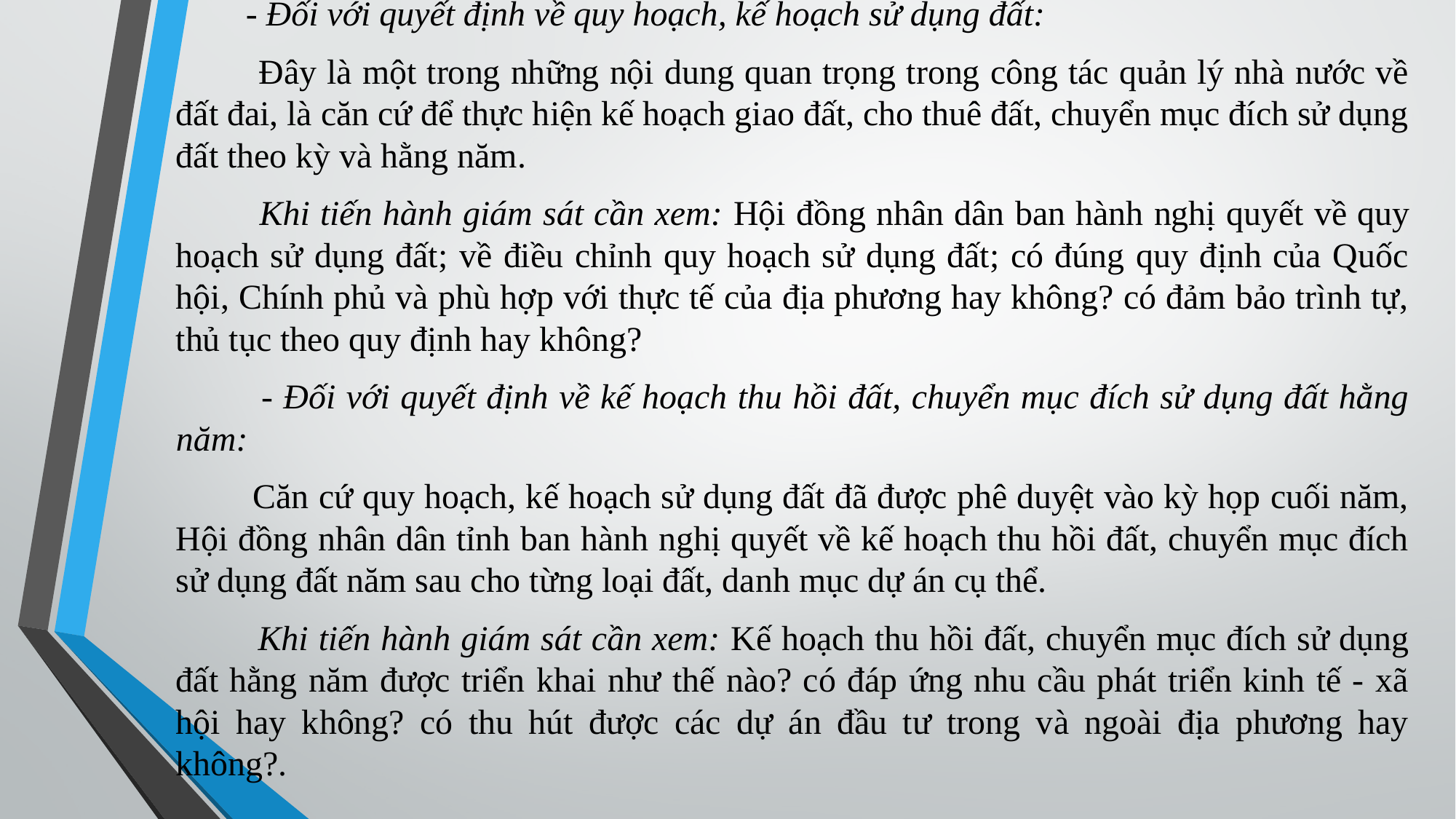

- Đối với quyết định về quy hoạch, kế hoạch sử dụng đất:
        Đây là một trong những nội dung quan trọng trong công tác quản lý nhà nước về đất đai, là căn cứ để thực hiện kế hoạch giao đất, cho thuê đất, chuyển mục đích sử dụng đất theo kỳ và hằng năm.
        Khi tiến hành giám sát cần xem: Hội đồng nhân dân ban hành nghị quyết về quy hoạch sử dụng đất; về điều chỉnh quy hoạch sử dụng đất; có đúng quy định của Quốc hội, Chính phủ và phù hợp với thực tế của địa phương hay không? có đảm bảo trình tự, thủ tục theo quy định hay không?
        - Đối với quyết định về kế hoạch thu hồi đất, chuyển mục đích sử dụng đất hằng năm:
        Căn cứ quy hoạch, kế hoạch sử dụng đất đã được phê duyệt vào kỳ họp cuối năm, Hội đồng nhân dân tỉnh ban hành nghị quyết về kế hoạch thu hồi đất, chuyển mục đích sử dụng đất năm sau cho từng loại đất, danh mục dự án cụ thể.
        Khi tiến hành giám sát cần xem: Kế hoạch thu hồi đất, chuyển mục đích sử dụng đất hằng năm được triển khai như thế nào? có đáp ứng nhu cầu phát triển kinh tế - xã hội hay không? có thu hút được các dự án đầu tư trong và ngoài địa phương hay không?.